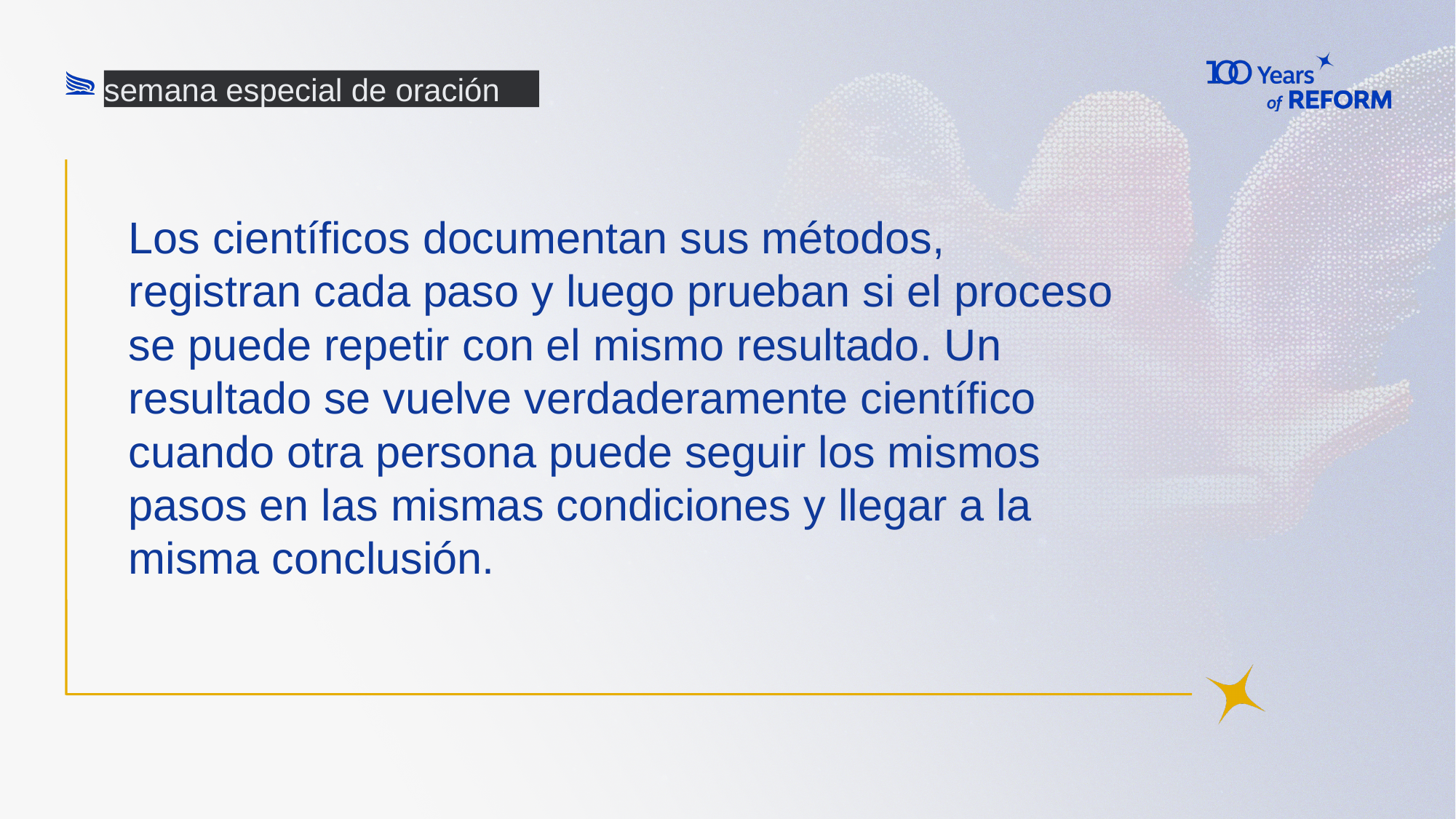

semana especial de oración
# Los científicos documentan sus métodos, registran cada paso y luego prueban si el proceso se puede repetir con el mismo resultado. Un resultado se vuelve verdaderamente científico cuando otra persona puede seguir los mismos pasos en las mismas condiciones y llegar a la misma conclusión.